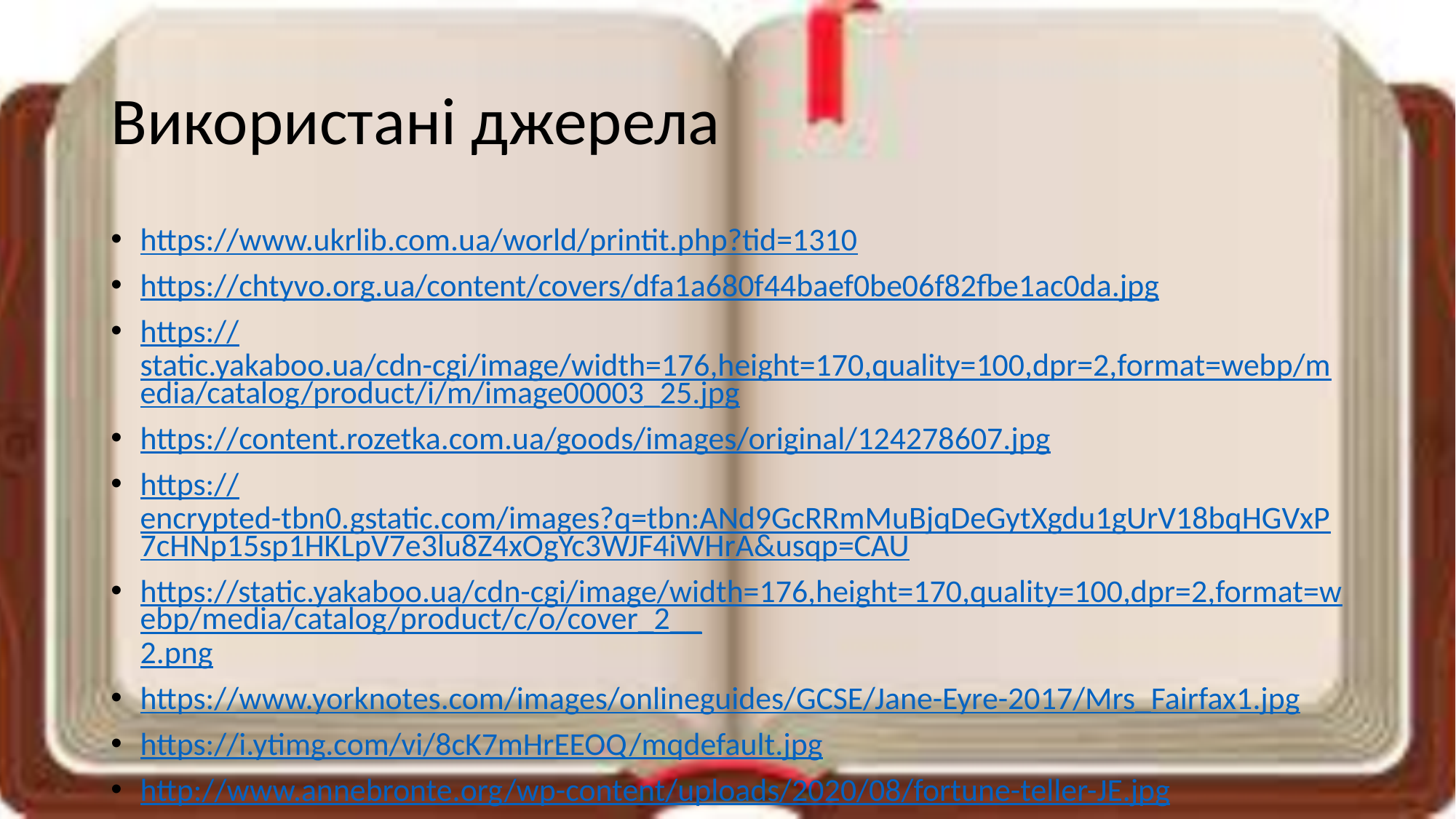

# Використані джерела
https://www.ukrlib.com.ua/world/printit.php?tid=1310
https://chtyvo.org.ua/content/covers/dfa1a680f44baef0be06f82fbe1ac0da.jpg
https://static.yakaboo.ua/cdn-cgi/image/width=176,height=170,quality=100,dpr=2,format=webp/media/catalog/product/i/m/image00003_25.jpg
https://content.rozetka.com.ua/goods/images/original/124278607.jpg
https://encrypted-tbn0.gstatic.com/images?q=tbn:ANd9GcRRmMuBjqDeGytXgdu1gUrV18bqHGVxP7cHNp15sp1HKLpV7e3lu8Z4xOgYc3WJF4iWHrA&usqp=CAU
https://static.yakaboo.ua/cdn-cgi/image/width=176,height=170,quality=100,dpr=2,format=webp/media/catalog/product/c/o/cover_2__2.png
https://www.yorknotes.com/images/onlineguides/GCSE/Jane-Eyre-2017/Mrs_Fairfax1.jpg
https://i.ytimg.com/vi/8cK7mHrEEOQ/mqdefault.jpg
http://www.annebronte.org/wp-content/uploads/2020/08/fortune-teller-JE.jpg